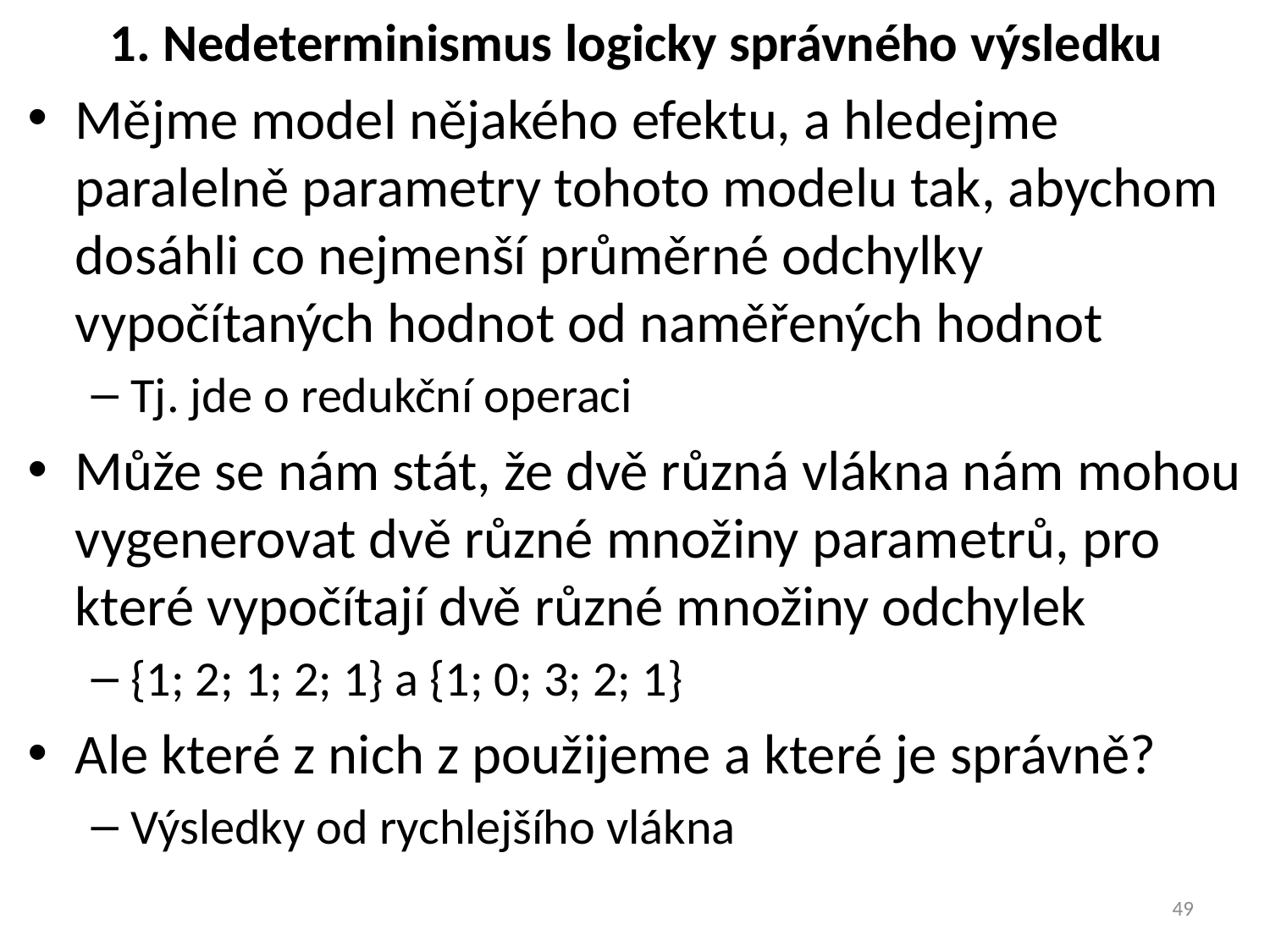

# 1. Nedeterminismus logicky správného výsledku
Mějme model nějakého efektu, a hledejme paralelně parametry tohoto modelu tak, abychom dosáhli co nejmenší průměrné odchylky vypočítaných hodnot od naměřených hodnot
Tj. jde o redukční operaci
Může se nám stát, že dvě různá vlákna nám mohou vygenerovat dvě různé množiny parametrů, pro které vypočítají dvě různé množiny odchylek
{1; 2; 1; 2; 1} a {1; 0; 3; 2; 1}
Ale které z nich z použijeme a které je správně?
Výsledky od rychlejšího vlákna

49